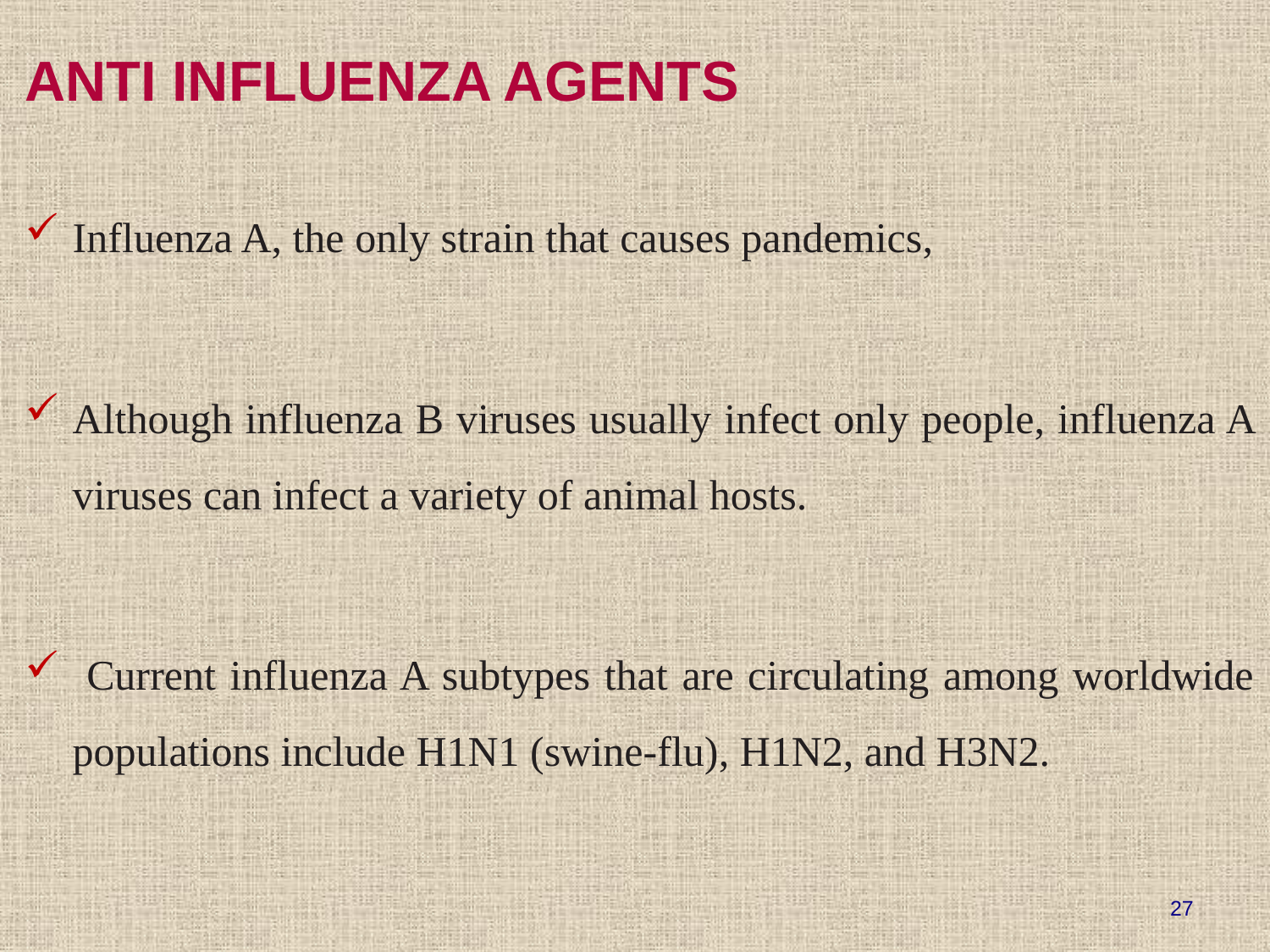

ANTI INFLUENZA AGENTS

Influenza A, the only strain that causes pandemics,

Although influenza B viruses usually infect only people, influenza A viruses can infect a variety of animal hosts.

 Current influenza A subtypes that are circulating among worldwide populations include H1N1 (swine-flu), H1N2, and H3N2.
27